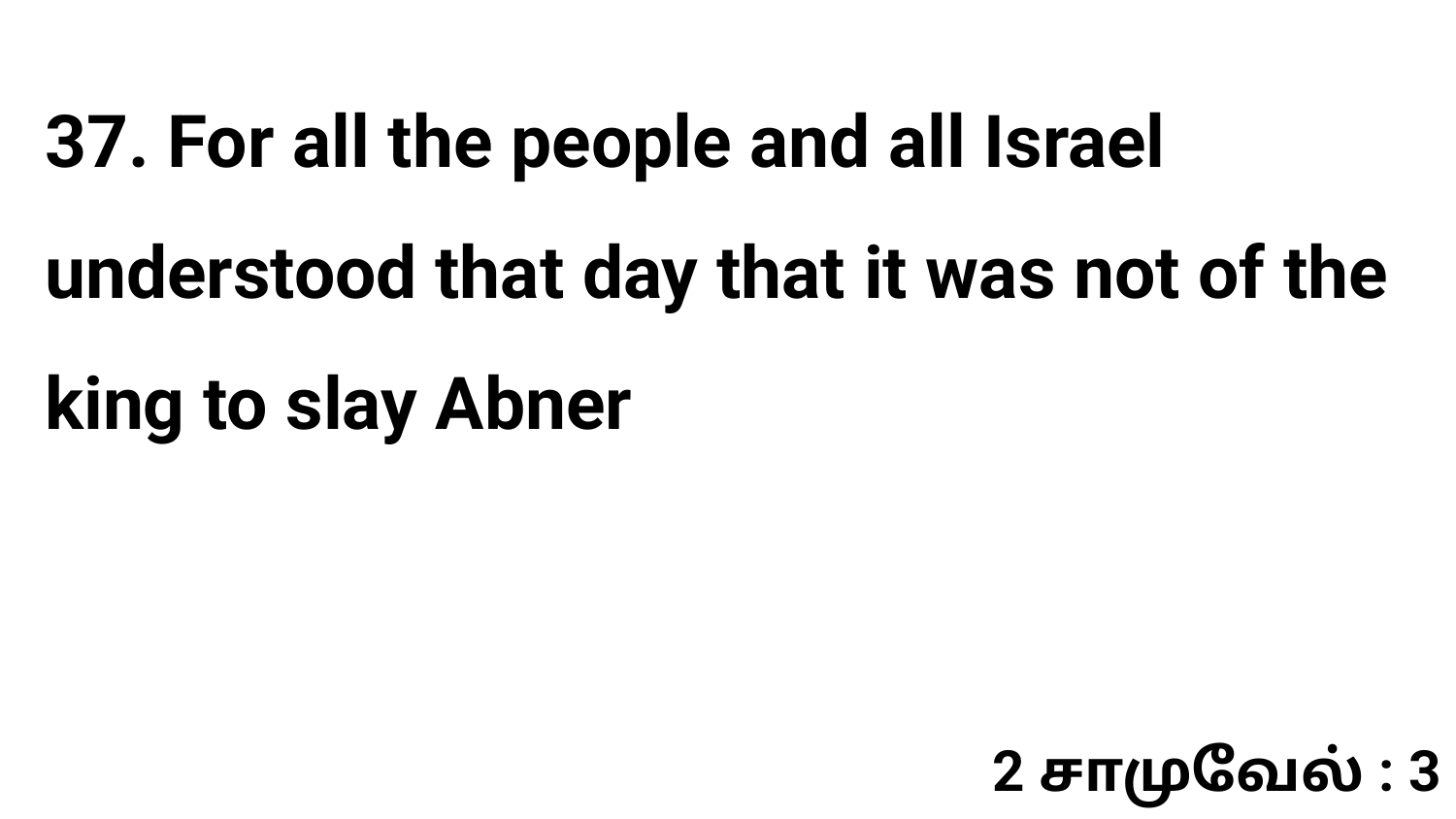

37. For all the people and all Israel understood that day that it was not of the king to slay Abner
2 சாமுவேல் : 3